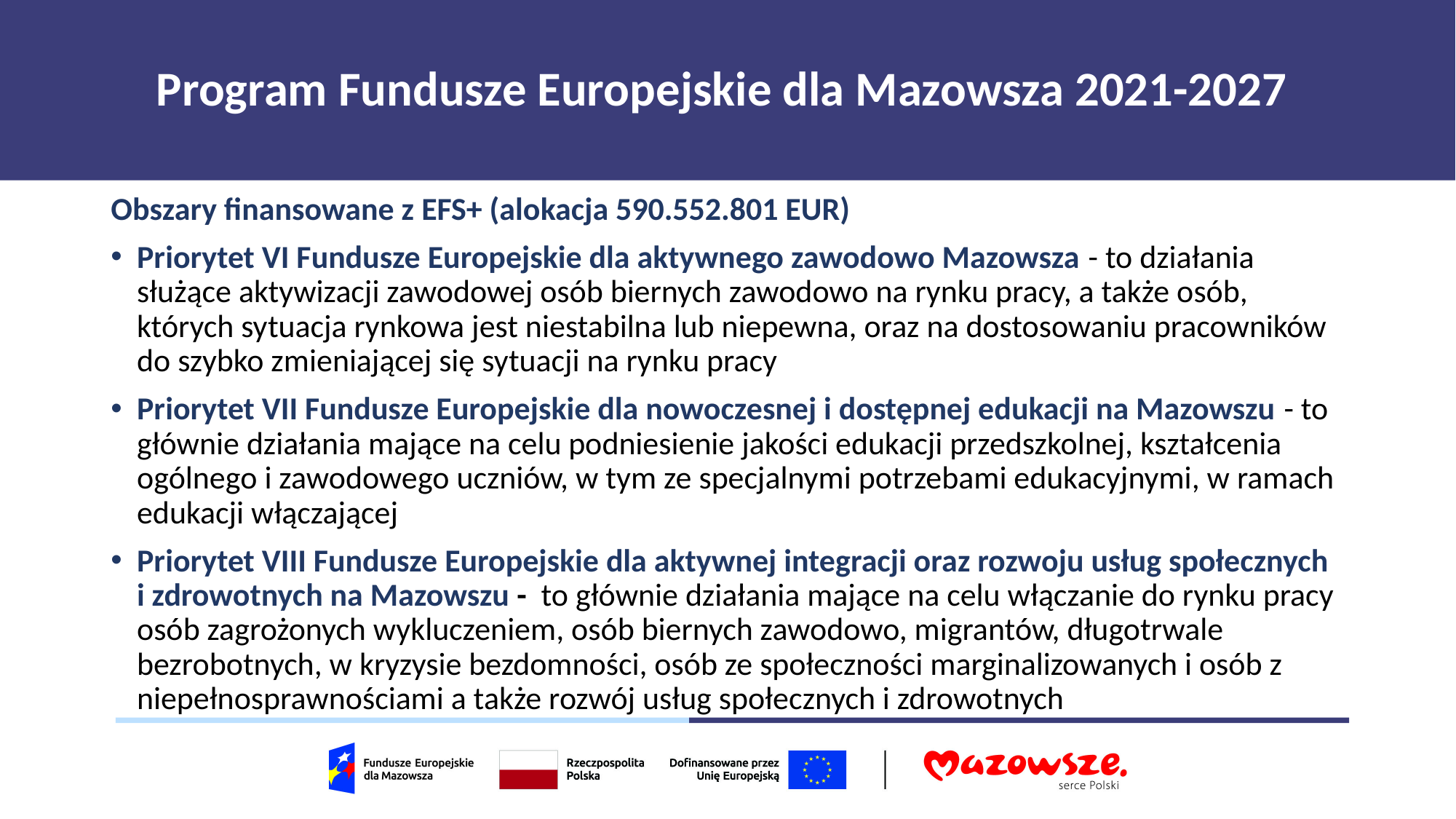

# Program Fundusze Europejskie dla Mazowsza 2021-2027
Obszary finansowane z EFS+ (alokacja 590.552.801 EUR)
Priorytet VI Fundusze Europejskie dla aktywnego zawodowo Mazowsza - to działania służące aktywizacji zawodowej osób biernych zawodowo na rynku pracy, a także osób, których sytuacja rynkowa jest niestabilna lub niepewna, oraz na dostosowaniu pracowników do szybko zmieniającej się sytuacji na rynku pracy
Priorytet VII Fundusze Europejskie dla nowoczesnej i dostępnej edukacji na Mazowszu - to głównie działania mające na celu podniesienie jakości edukacji przedszkolnej, kształcenia ogólnego i zawodowego uczniów, w tym ze specjalnymi potrzebami edukacyjnymi, w ramach edukacji włączającej
Priorytet VIII Fundusze Europejskie dla aktywnej integracji oraz rozwoju usług społecznych i zdrowotnych na Mazowszu -  to głównie działania mające na celu włączanie do rynku pracy osób zagrożonych wykluczeniem, osób biernych zawodowo, migrantów, długotrwale bezrobotnych, w kryzysie bezdomności, osób ze społeczności marginalizowanych i osób z niepełnosprawnościami a także rozwój usług społecznych i zdrowotnych